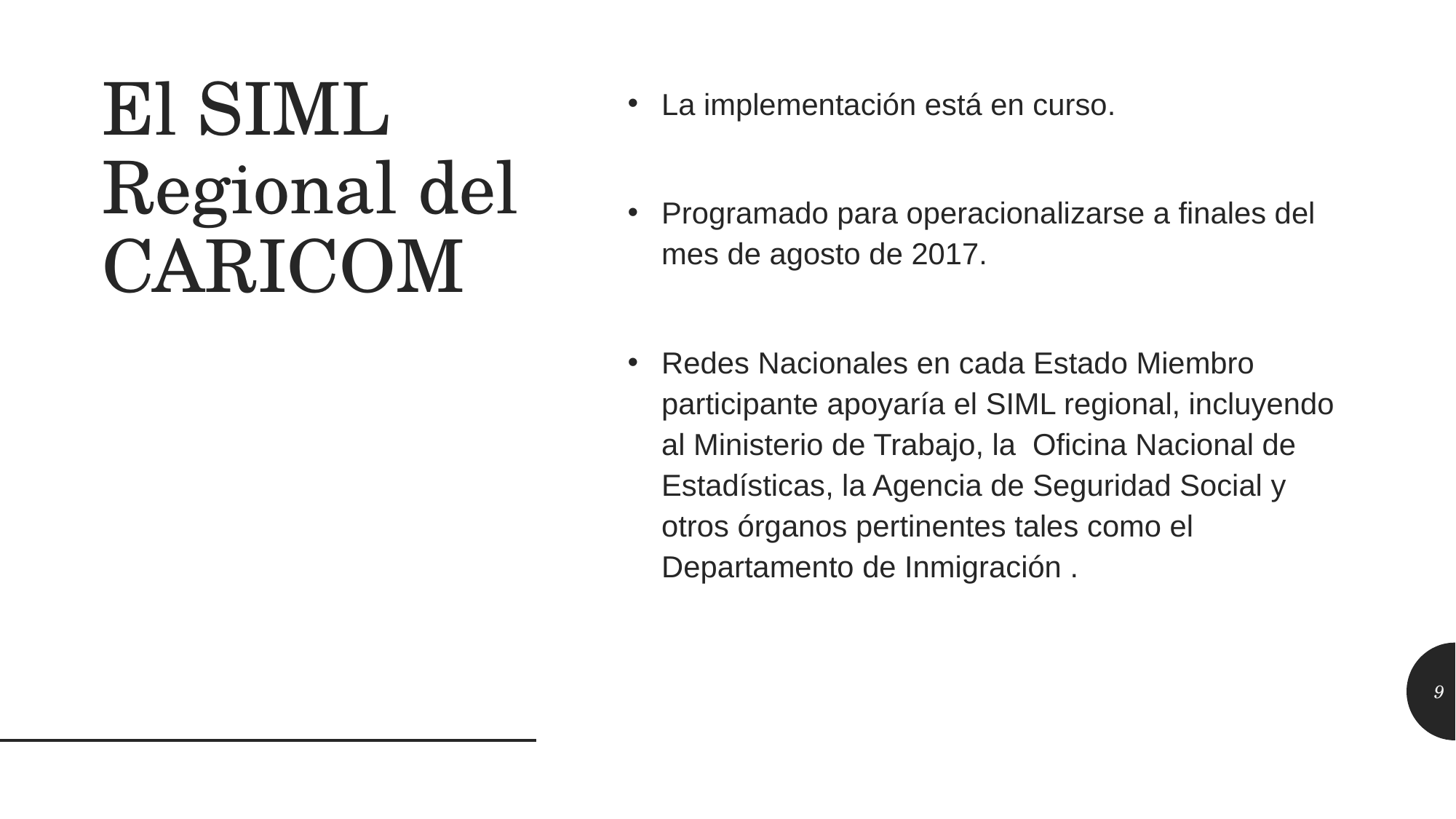

La implementación está en curso.

Programado para operacionalizarse a finales del mes de agosto de 2017.

Redes Nacionales en cada Estado Miembro participante apoyaría el SIML regional, incluyendo al Ministerio de Trabajo, la  Oficina Nacional de Estadísticas, la Agencia de Seguridad Social y otros órganos pertinentes tales como el Departamento de Inmigración .

# El SIML Regional del CARICOM
9